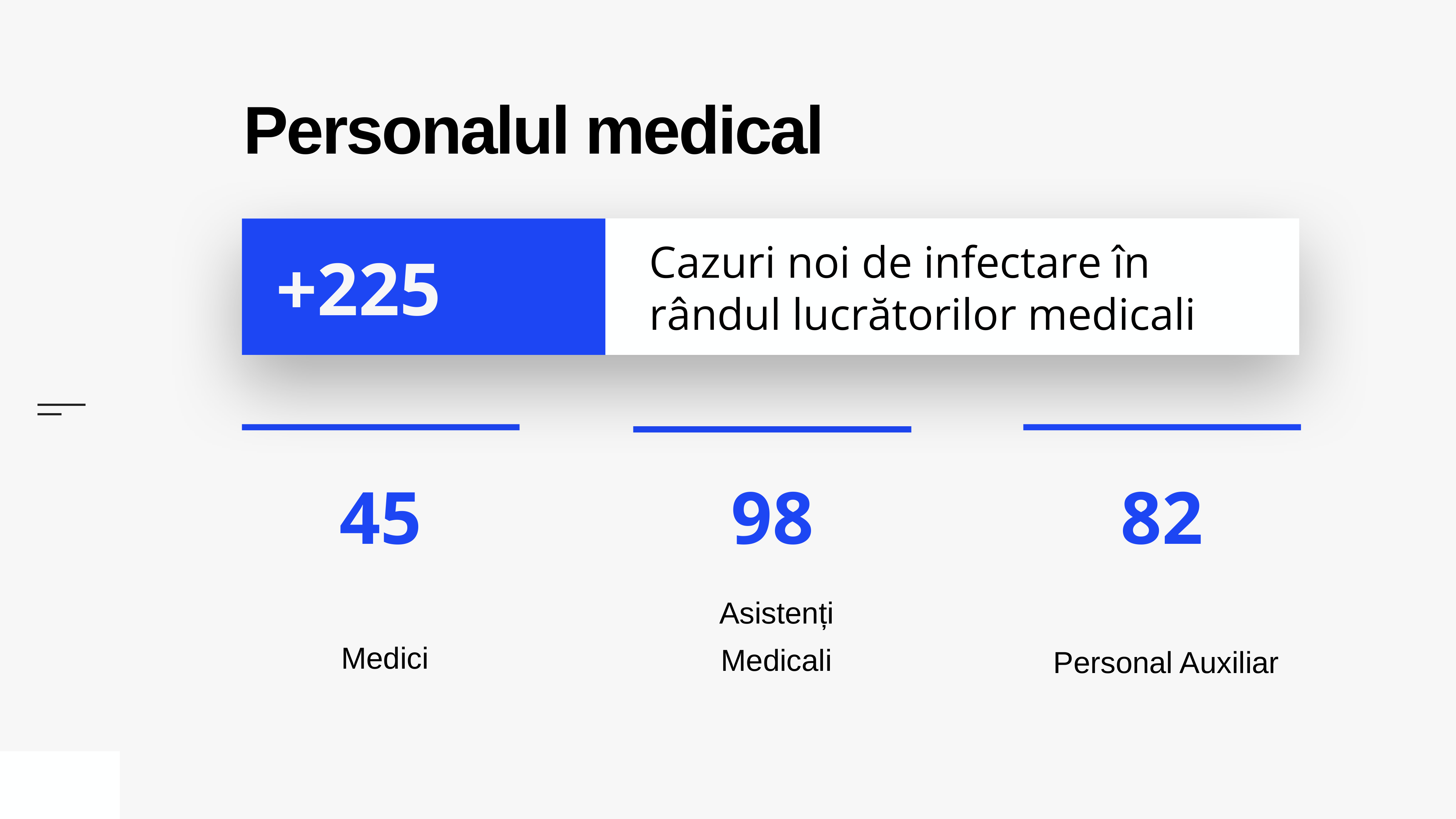

# Personalul medical

Cazuri noi de infectare în rândul lucrătorilor medicali

+225
Medici

Asistenți Medicali

Personal Auxiliar
82
98
45